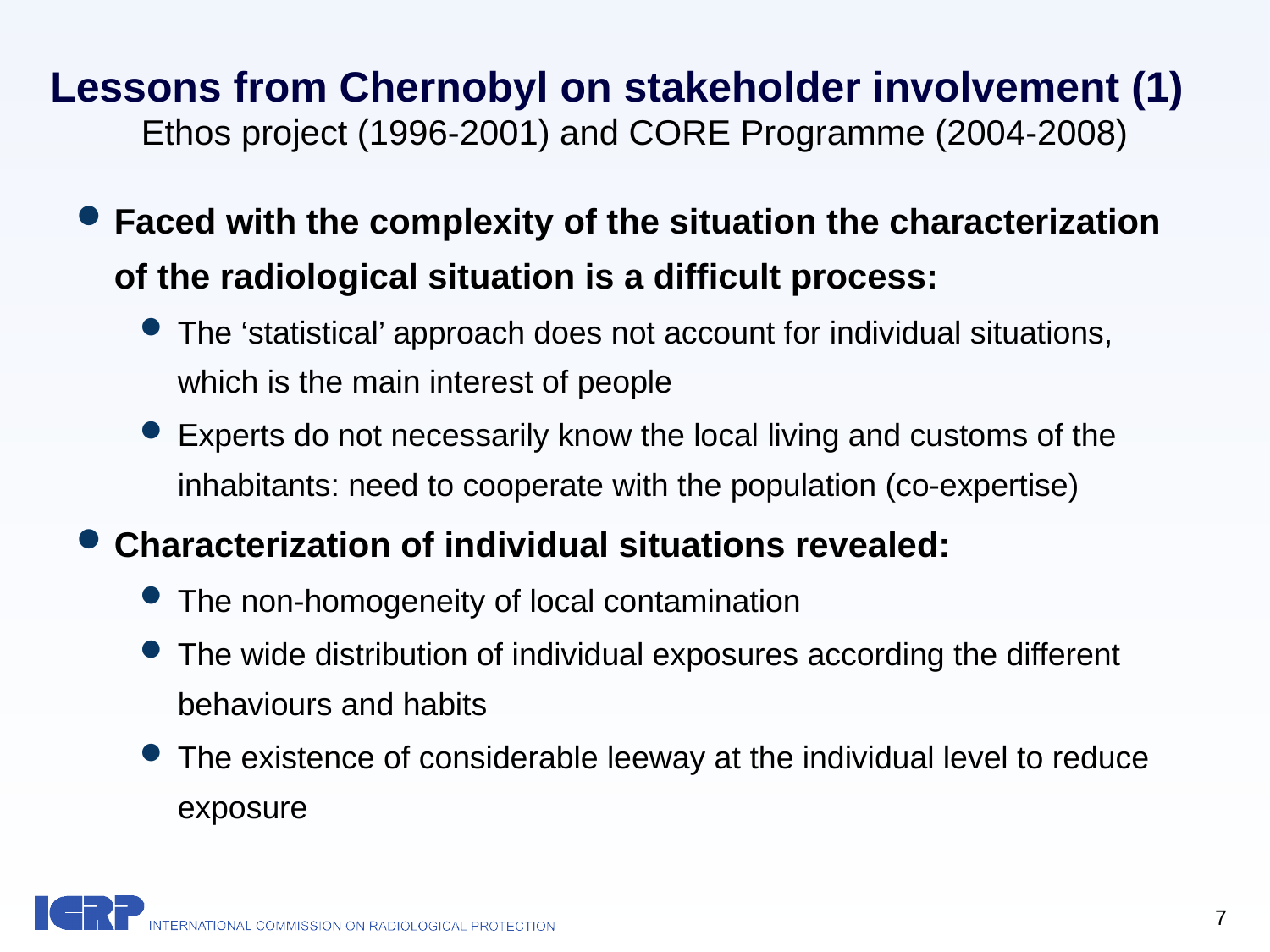

Lessons from Chernobyl on stakeholder involvement (1)    Ethos project (1996-2001) and CORE Programme (2004-2008)

Faced with the complexity of the situation the characterization of the radiological situation is a difficult process:
The ‘statistical’ approach does not account for individual situations, which is the main interest of people
Experts do not necessarily know the local living and customs of the inhabitants: need to cooperate with the population (co-expertise)
Characterization of individual situations revealed:
The non-homogeneity of local contamination
The wide distribution of individual exposures according the different behaviours and habits
The existence of considerable leeway at the individual level to reduce exposure

7